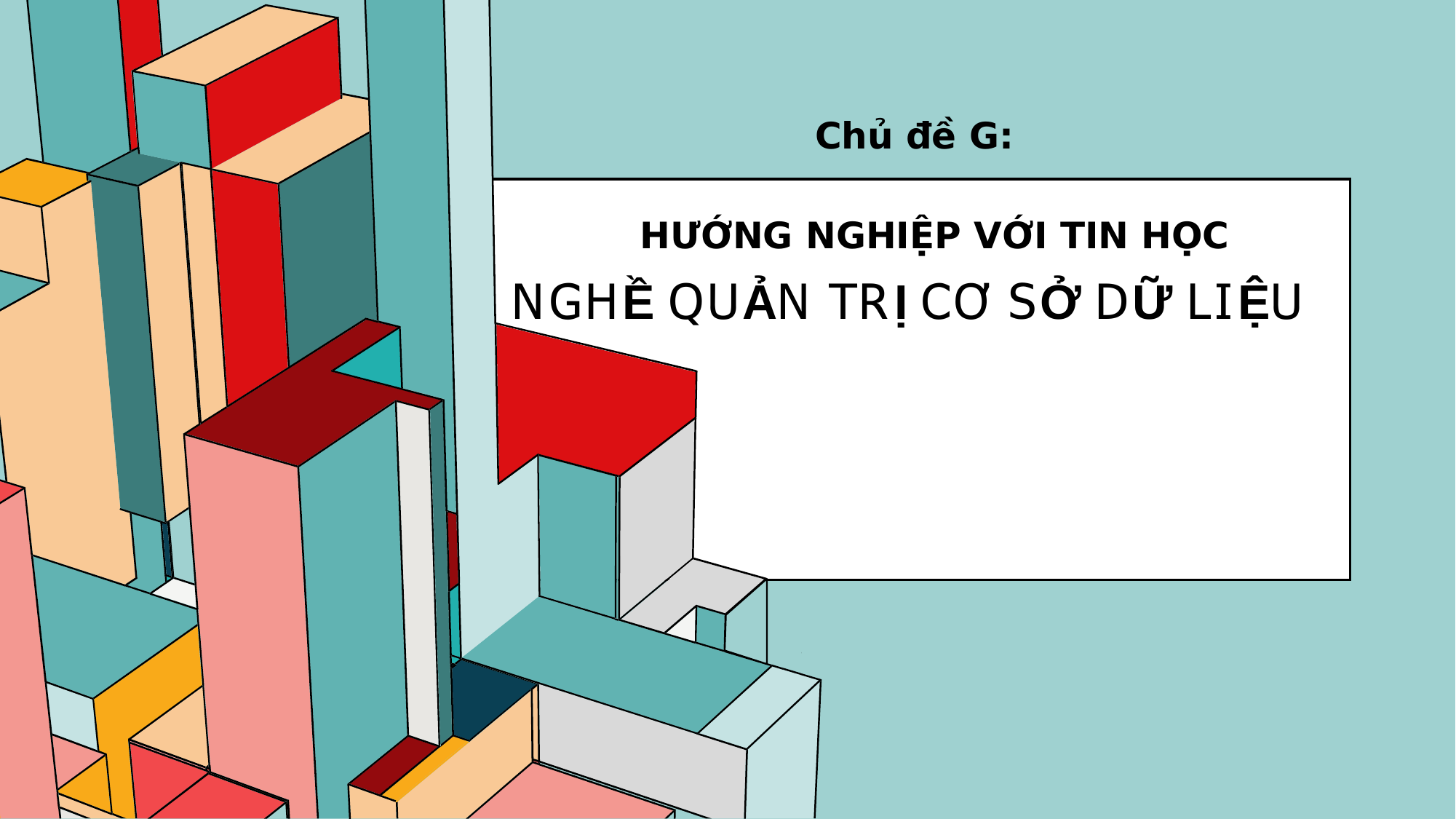

Chủ đề G:
HƯỚNG NGHIỆP VỚI TIN HỌC
# Nghề quản trị cơ sở dữ liệu